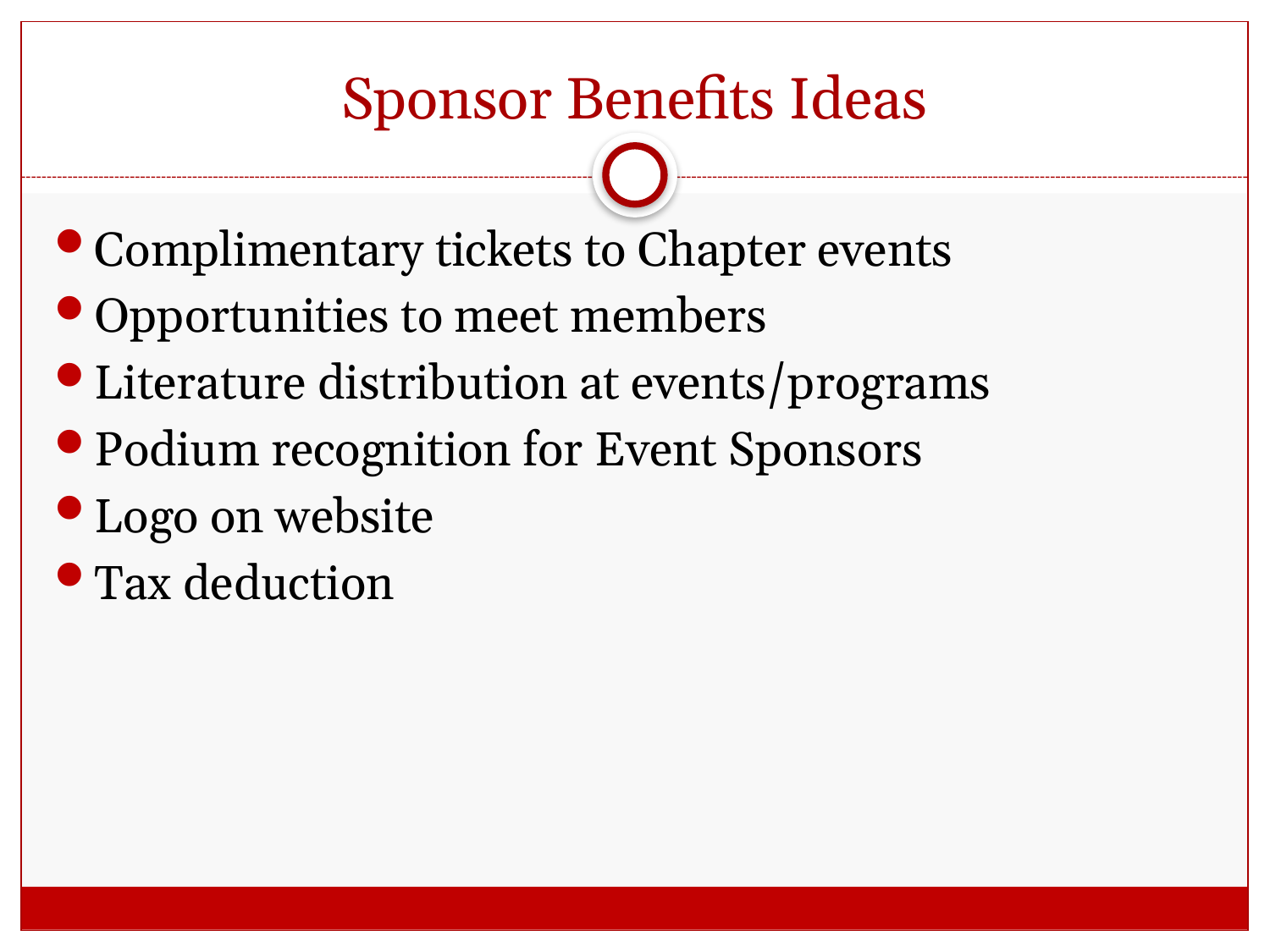

# Sponsor Benefits Ideas
Complimentary tickets to Chapter events
Opportunities to meet members
Literature distribution at events/programs
Podium recognition for Event Sponsors
Logo on website
Tax deduction